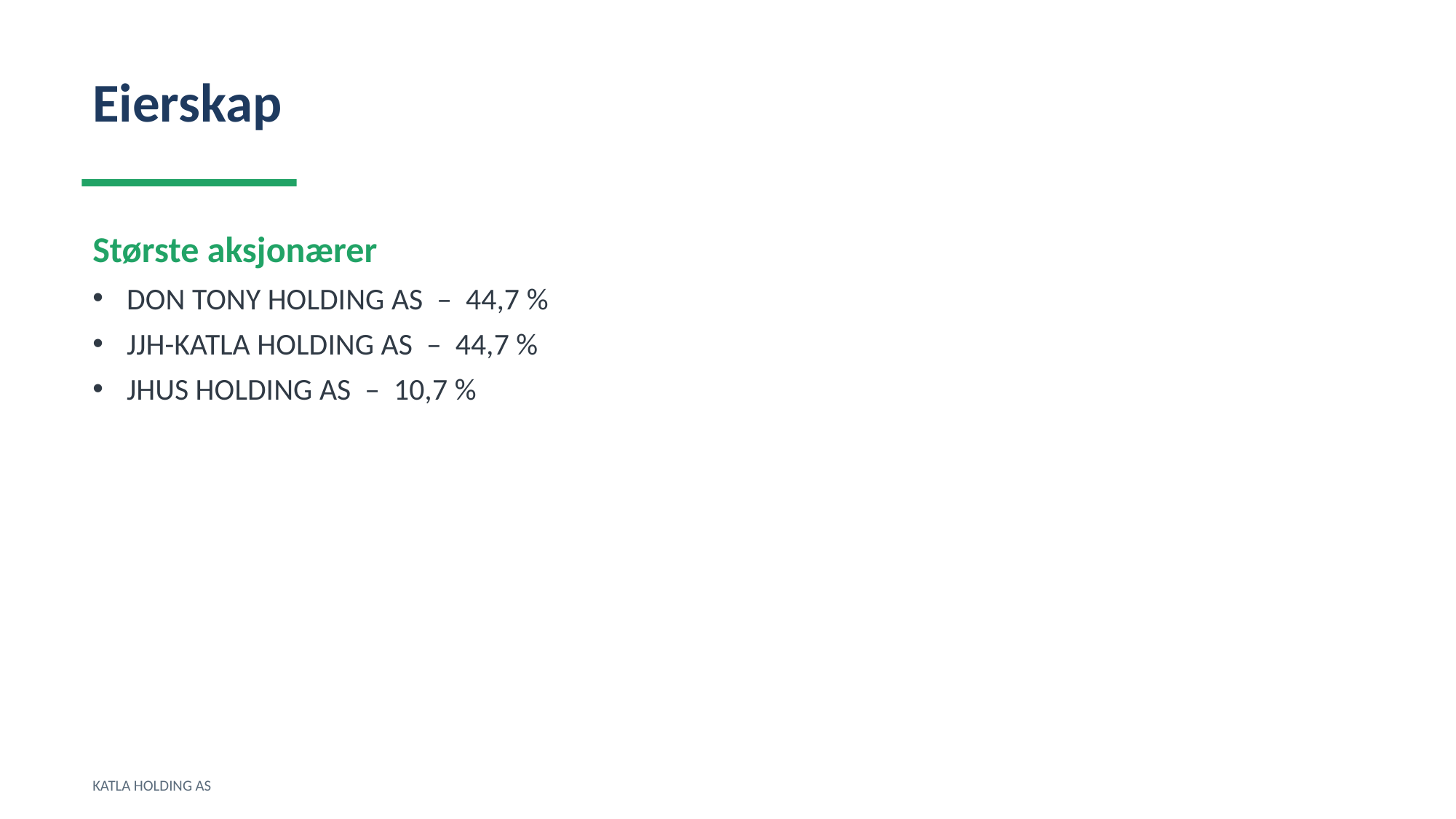

Eierskap

Største aksjonærer
DON TONY HOLDING AS  –  44,7 %
JJH-KATLA HOLDING AS  –  44,7 %
JHUS HOLDING AS  –  10,7 %
KATLA HOLDING AS